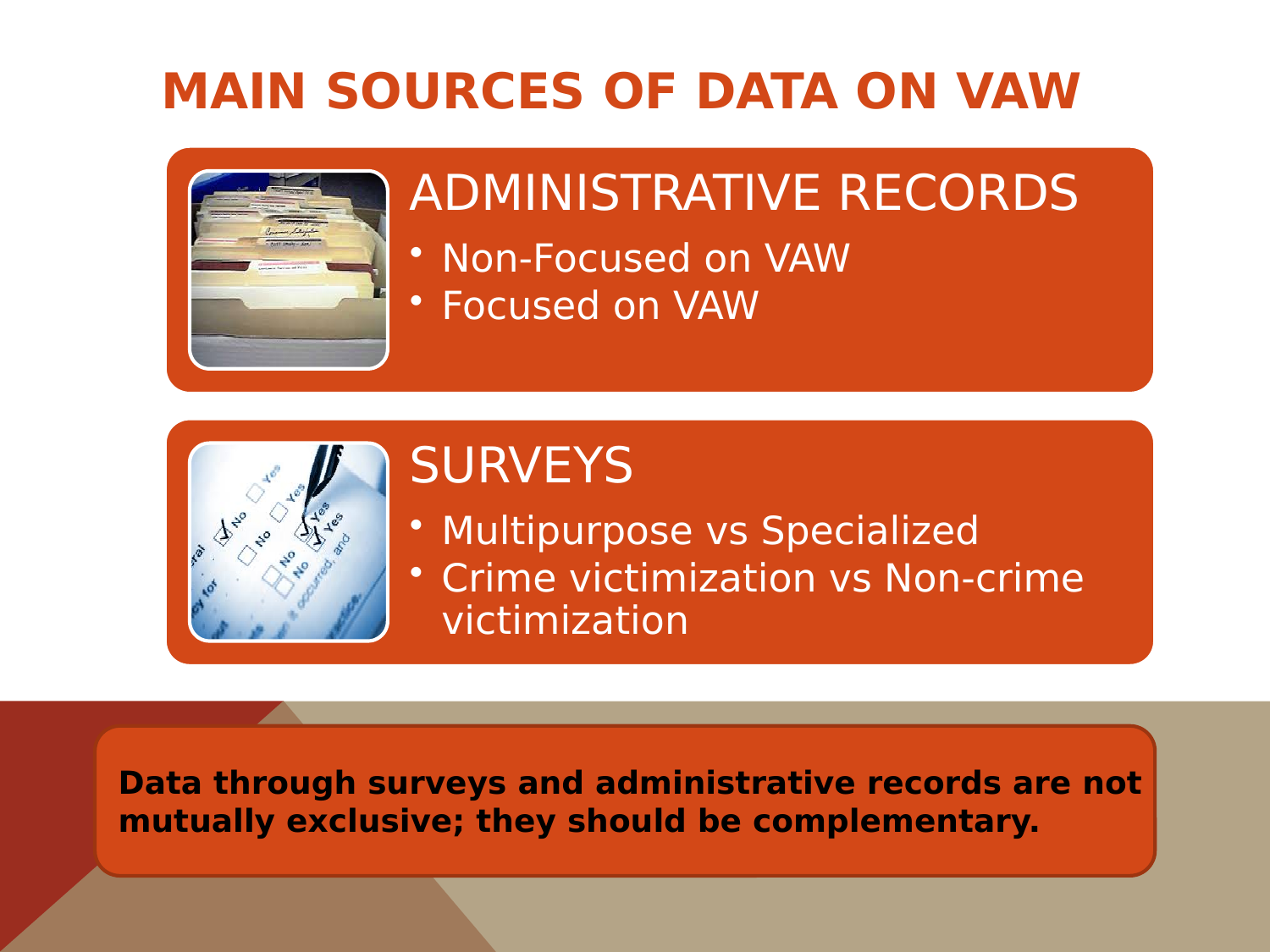

# Main sources of data on vaw
ADMINISTRATIVE RECORDS
Non-Focused on VAW
Focused on VAW
SURVEYS
Multipurpose vs Specialized
Crime victimization vs Non-crime victimization

Data through surveys and administrative records are not mutually exclusive; they should be complementary.